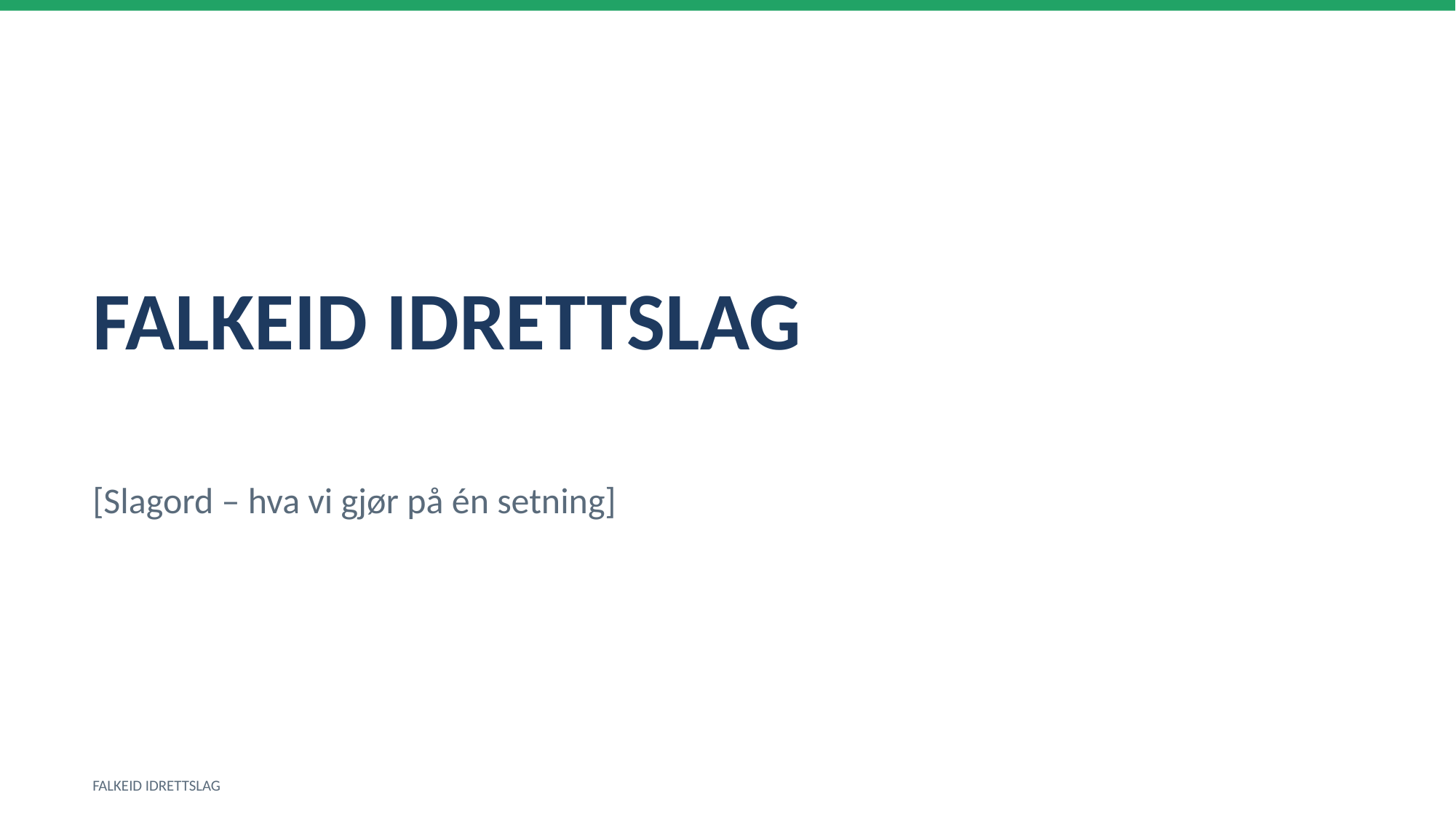

FALKEID IDRETTSLAG
[Slagord – hva vi gjør på én setning]
FALKEID IDRETTSLAG